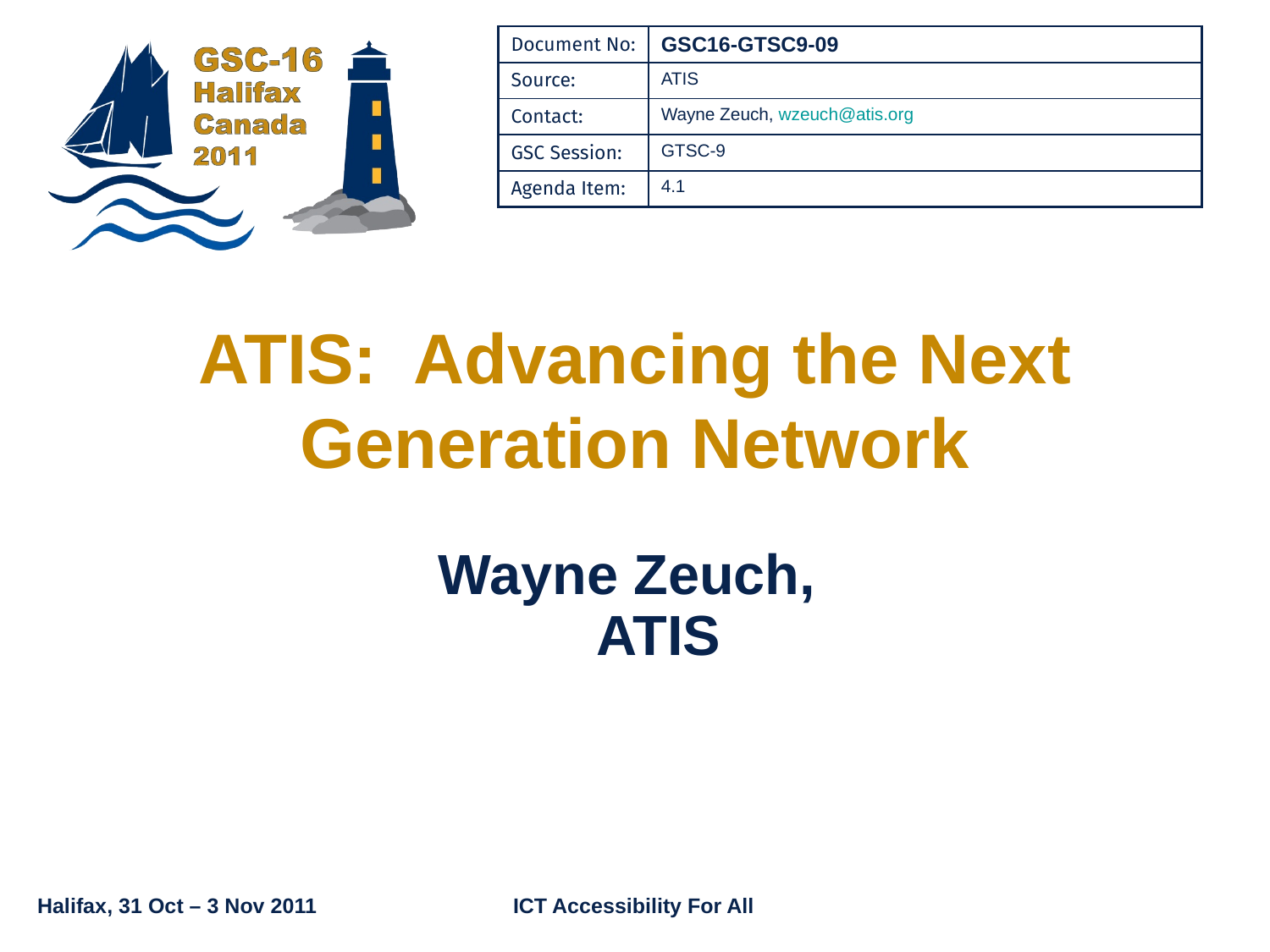

| Document No: | GSC16-GTSC9-09 |
| --- | --- |
| Source: | ATIS |
| Contact: | Wayne Zeuch, wzeuch@atis.org |
| GSC Session: | GTSC-9 |
| Agenda Item: | 4.1 |
# ATIS:  Advancing the Next Generation Network
Wayne Zeuch,
ATIS